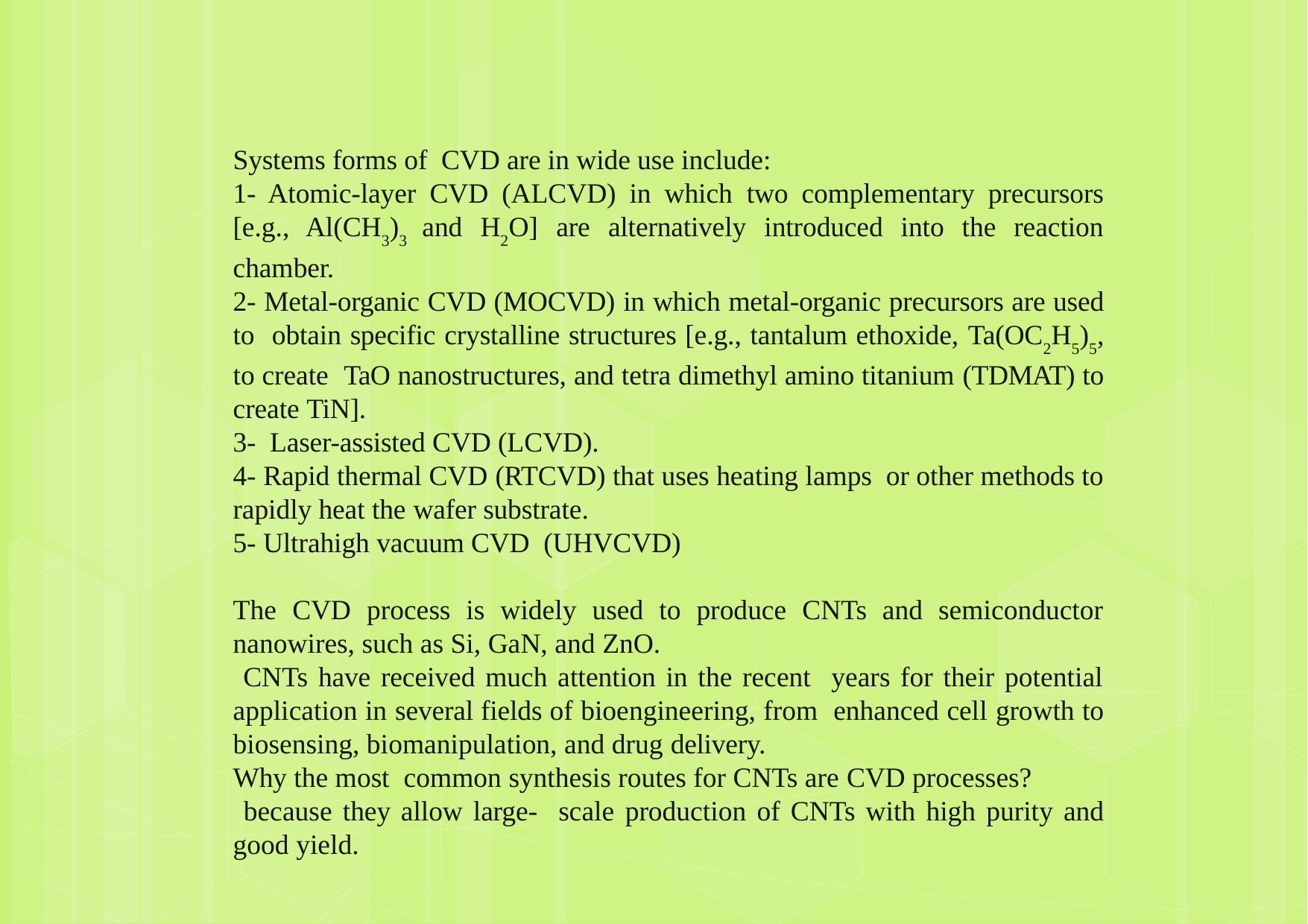

Systems forms of  CVD are in wide use include:
1- Atomic-layer CVD (ALCVD) in which two complementary precursors [e.g., Al(CH3)3 and H2O] are alternatively introduced into the reaction chamber.
2- Metal-organic CVD (MOCVD) in which metal-organic precursors are used to  obtain specific crystalline structures [e.g., tantalum ethoxide, Ta(OC2H5)5, to create  TaO nanostructures, and tetra dimethyl amino titanium (TDMAT) to create TiN].
3-  Laser-assisted CVD (LCVD).
4- Rapid thermal CVD (RTCVD) that uses heating lamps  or other methods to rapidly heat the wafer substrate.
5- Ultrahigh vacuum CVD  (UHVCVD)

The CVD process is widely used to produce CNTs and semiconductor nanowires, such as Si, GaN, and ZnO.
 CNTs have received much attention in the recent  years for their potential application in several fields of bioengineering, from  enhanced cell growth to biosensing, biomanipulation, and drug delivery.
Why the most  common synthesis routes for CNTs are CVD processes?
 because they allow large-  scale production of CNTs with high purity and good yield.